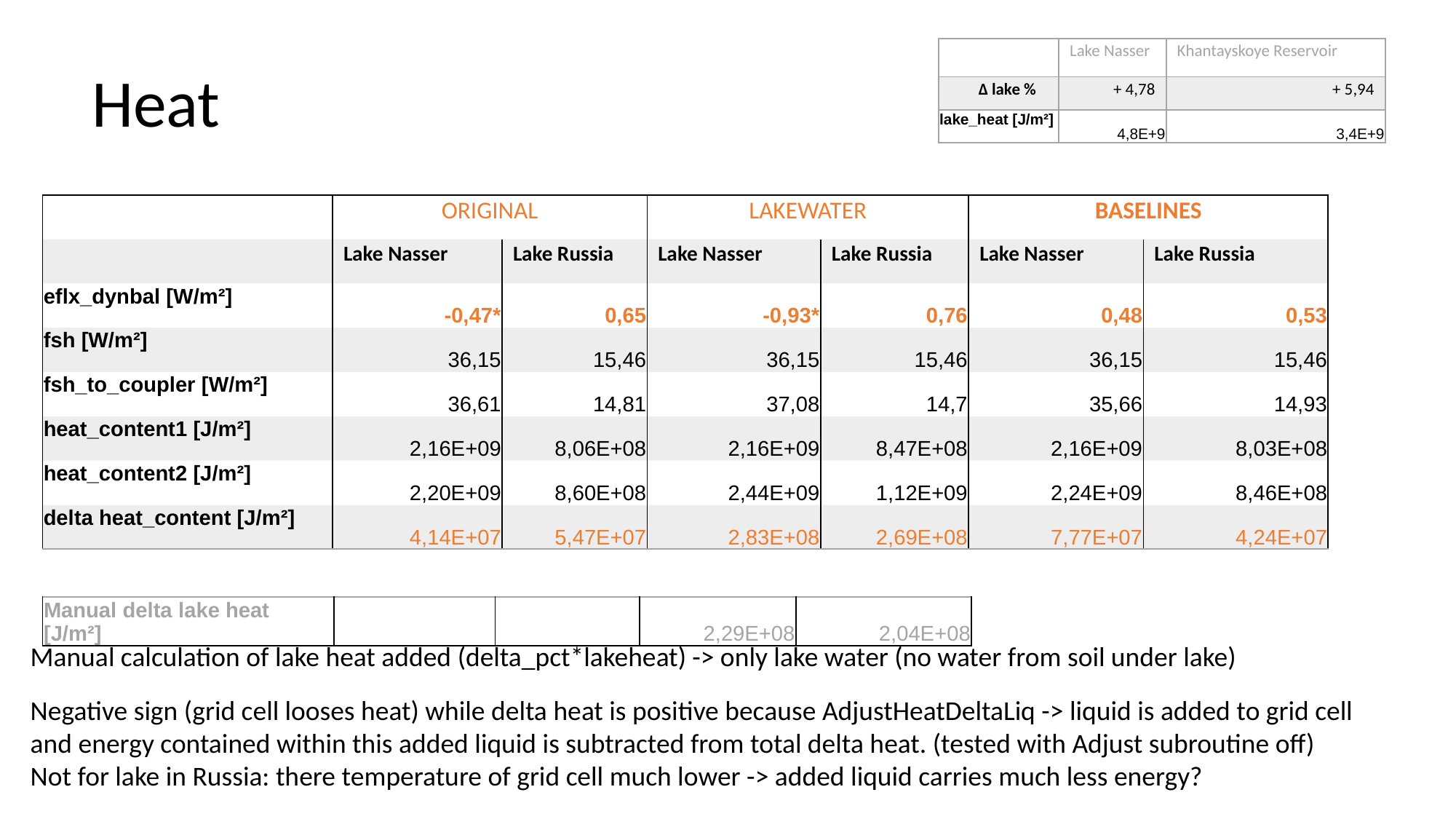

# Heat
|  | Lake Nasser | Khantayskoye Reservoir |
| --- | --- | --- |
| Δ lake % | + 4,78 | + 5,94 |
| lake\_heat [J/m²] | 4,8E+9 | 3,4E+9 |
|  | ORIGINAL |  | LAKEWATER |  | BASELINES |  |
| --- | --- | --- | --- | --- | --- | --- |
|  | Lake Nasser | Lake Russia | Lake Nasser | Lake Russia | Lake Nasser | Lake Russia |
| eflx\_dynbal [W/m²] | -0,47\* | 0,65 | -0,93\* | 0,76 | 0,48 | 0,53 |
| fsh [W/m²] | 36,15 | 15,46 | 36,15 | 15,46 | 36,15 | 15,46 |
| fsh\_to\_coupler [W/m²] | 36,61 | 14,81 | 37,08 | 14,7 | 35,66 | 14,93 |
| heat\_content1 [J/m²] | 2,16E+09 | 8,06E+08 | 2,16E+09 | 8,47E+08 | 2,16E+09 | 8,03E+08 |
| heat\_content2 [J/m²] | 2,20E+09 | 8,60E+08 | 2,44E+09 | 1,12E+09 | 2,24E+09 | 8,46E+08 |
| delta heat\_content [J/m²] | 4,14E+07 | 5,47E+07 | 2,83E+08 | 2,69E+08 | 7,77E+07 | 4,24E+07 |
| Manual delta lake heat [J/m²] |  |  | 2,29E+08 | 2,04E+08 |
| --- | --- | --- | --- | --- |
Manual calculation of lake heat added (delta_pct*lakeheat) -> only lake water (no water from soil under lake)
Negative sign (grid cell looses heat) while delta heat is positive because AdjustHeatDeltaLiq -> liquid is added to grid cell and energy contained within this added liquid is subtracted from total delta heat. (tested with Adjust subroutine off)
Not for lake in Russia: there temperature of grid cell much lower -> added liquid carries much less energy?